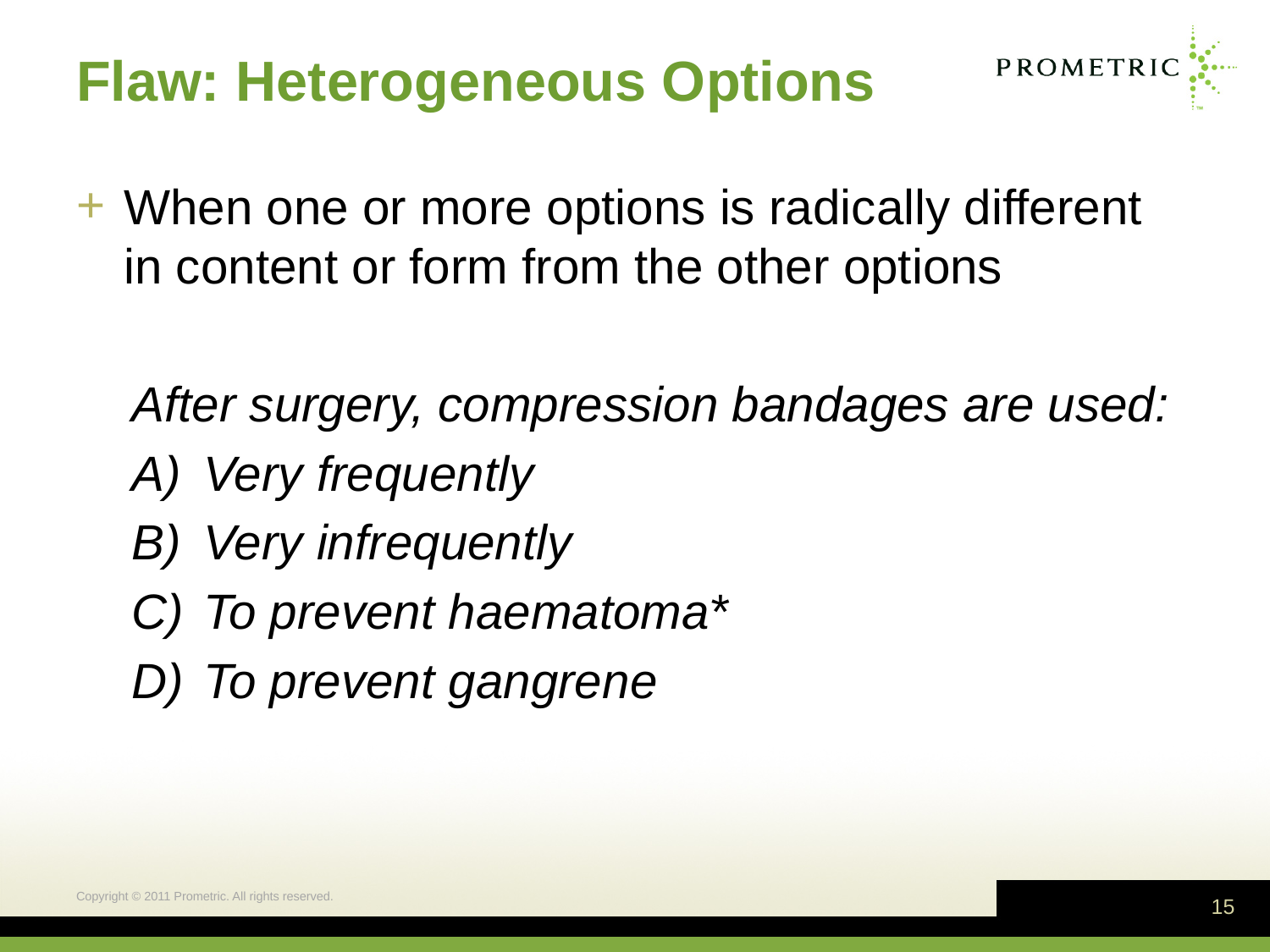

# Flaw: Heterogeneous Options
When one or more options is radically different in content or form from the other options

After surgery, compression bandages are used:
Very frequently
Very infrequently
To prevent haematoma*
To prevent gangrene

Copyright © 2011 Prometric. All rights reserved.
15